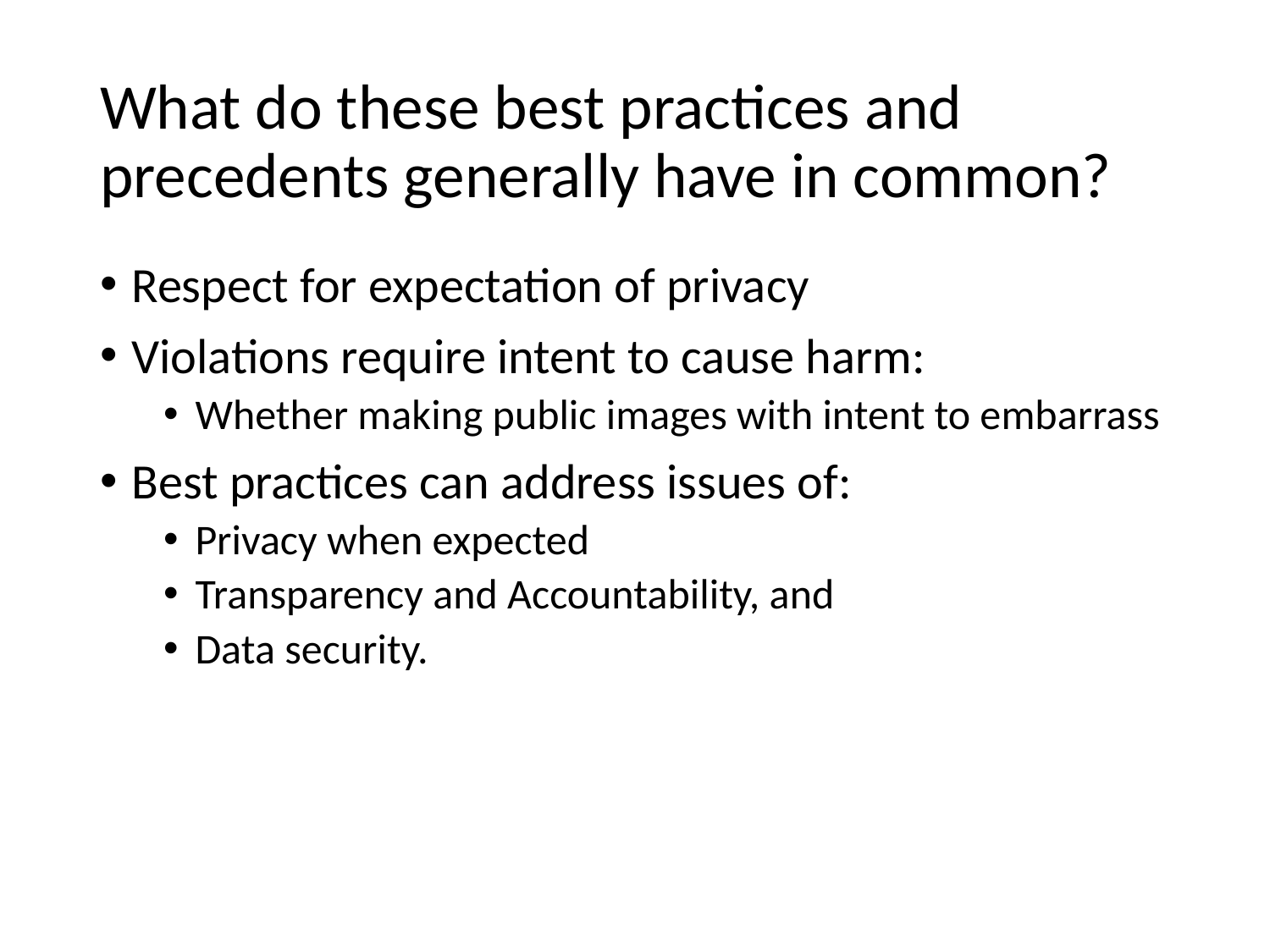

# What do these best practices and precedents generally have in common?
Respect for expectation of privacy
Violations require intent to cause harm:
Whether making public images with intent to embarrass
Best practices can address issues of:
Privacy when expected
Transparency and Accountability, and
Data security.